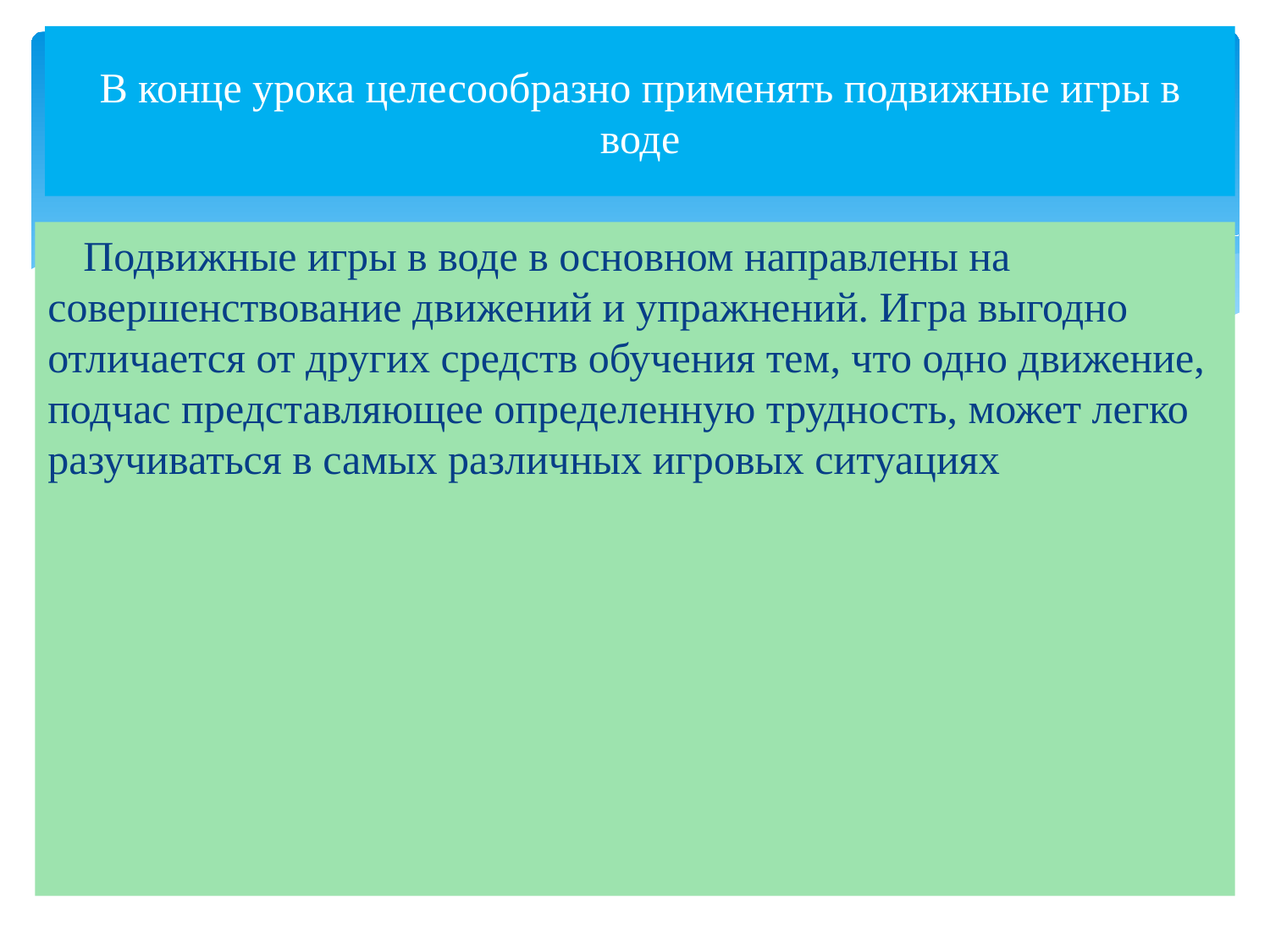

# В конце урока целесообразно применять подвижные игры в воде
   Подвижные игры в воде в основном направлены на совершенствование движений и упражнений. Игра выгодно отличается от других средств обучения тем, что одно движение, подчас представляющее определенную трудность, может легко разучиваться в самых различных игровых ситуациях